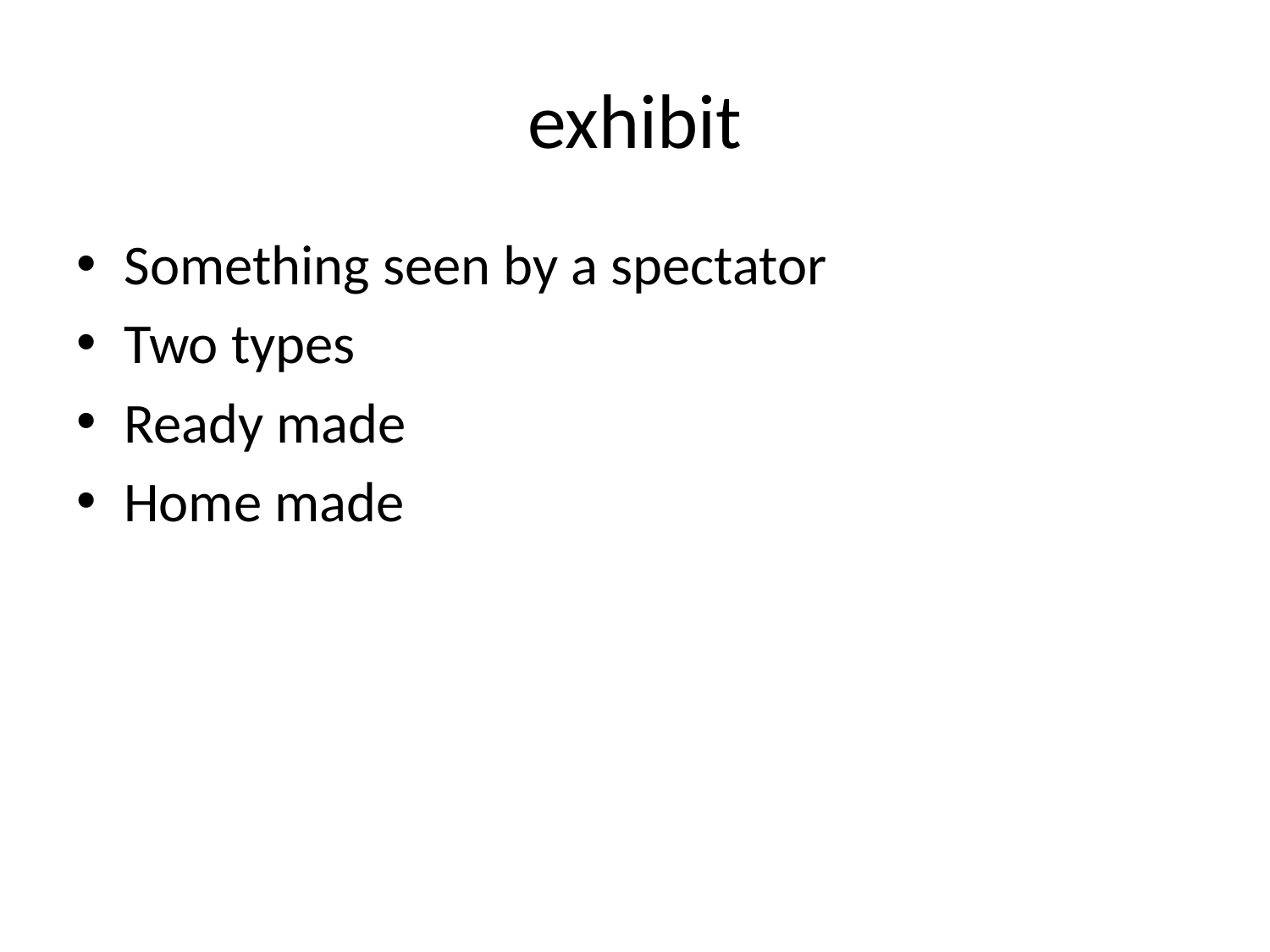

# exhibit
Something seen by a spectator
Two types
Ready made
Home made